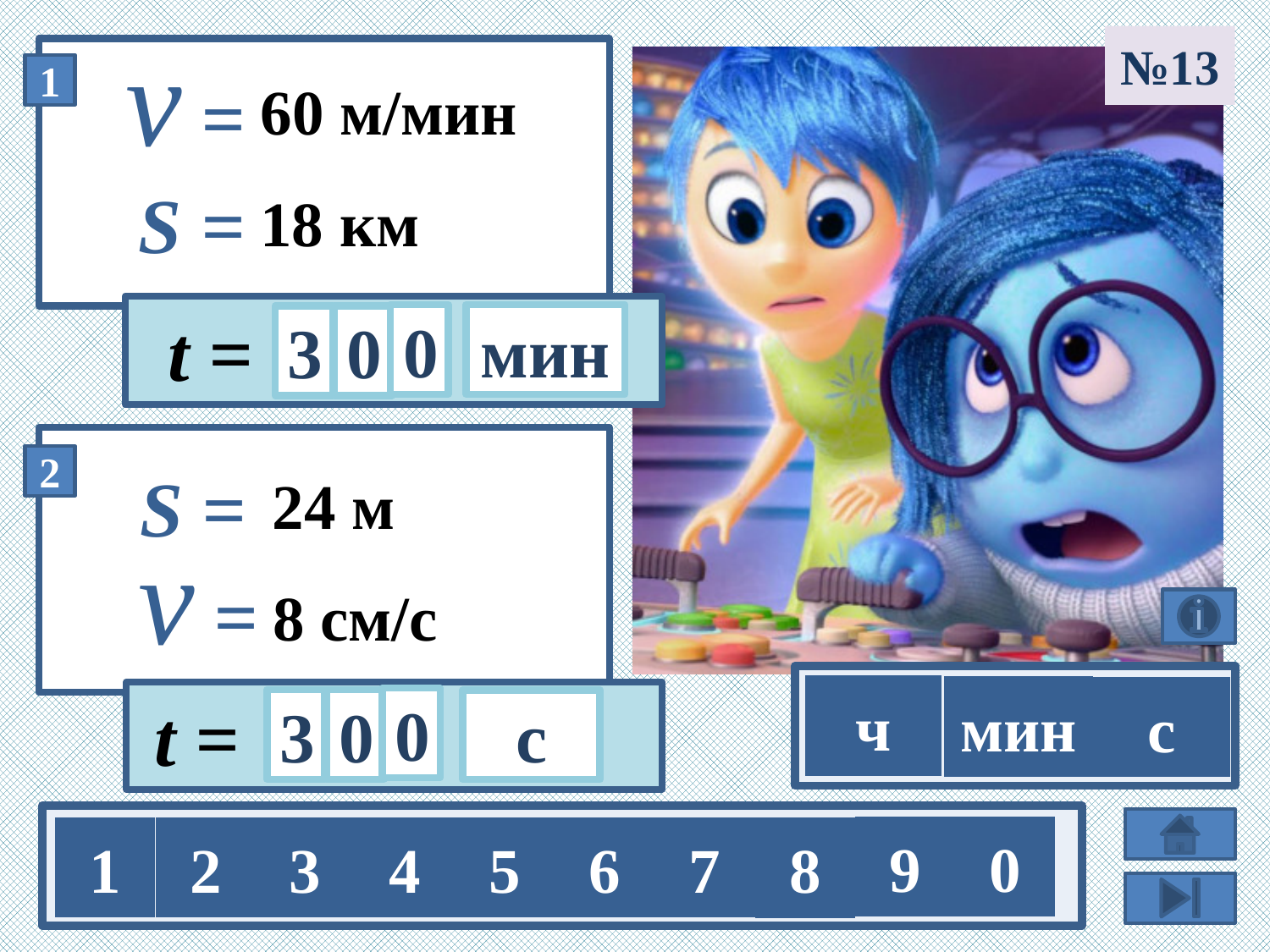

№13
60 м/мин
18 км
мин
0
3
0
24 м
8 см/с

ч
мин
с
0
3
0
с

9
0
1
2
3
4
5
6
7
8